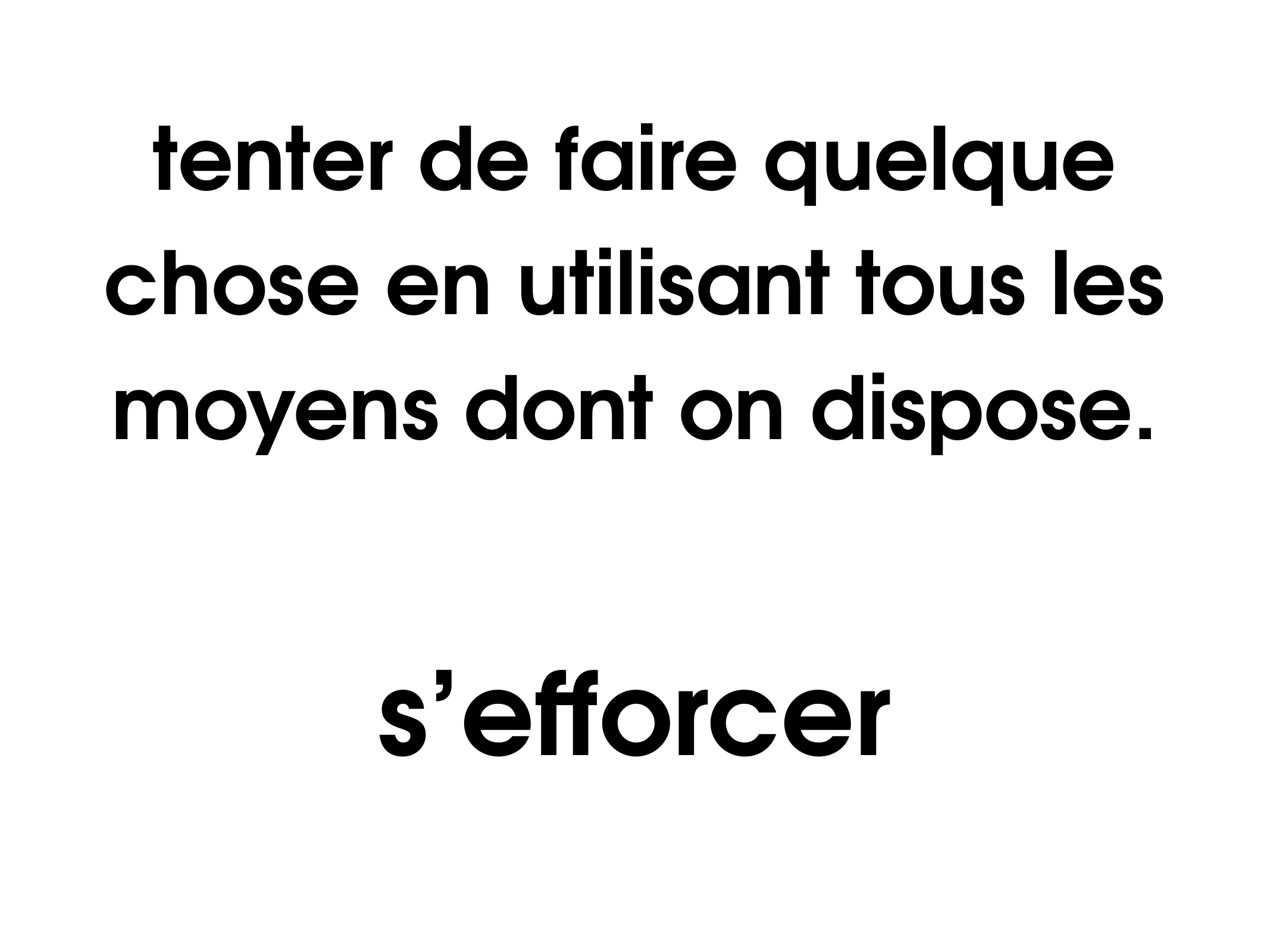

tenter de faire quelque chose en utilisant tous les moyens dont on dispose.
# s’efforcer